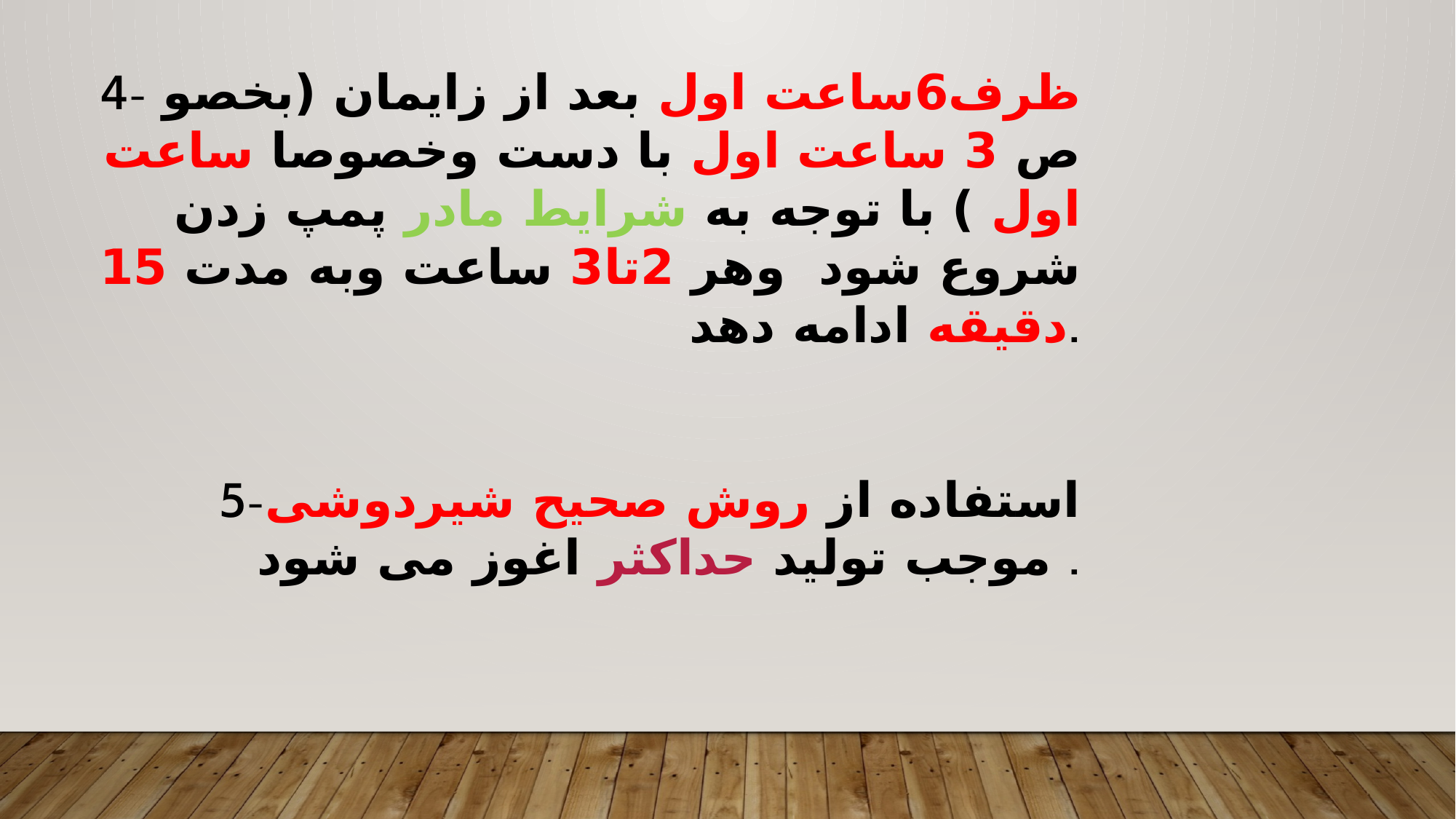

4- ظرف6ساعت اول بعد از زایمان (بخصو ص 3 ساعت اول با دست وخصوصا ساعت اول ) با توجه به شرایط مادر پمپ زدن شروع شود  وهر 2تا3 ساعت وبه مدت 15 دقیقه ادامه دهد.

5-استفاده از روش صحیح شیردوشی موجب تولید حداکثر اغوز می شود .